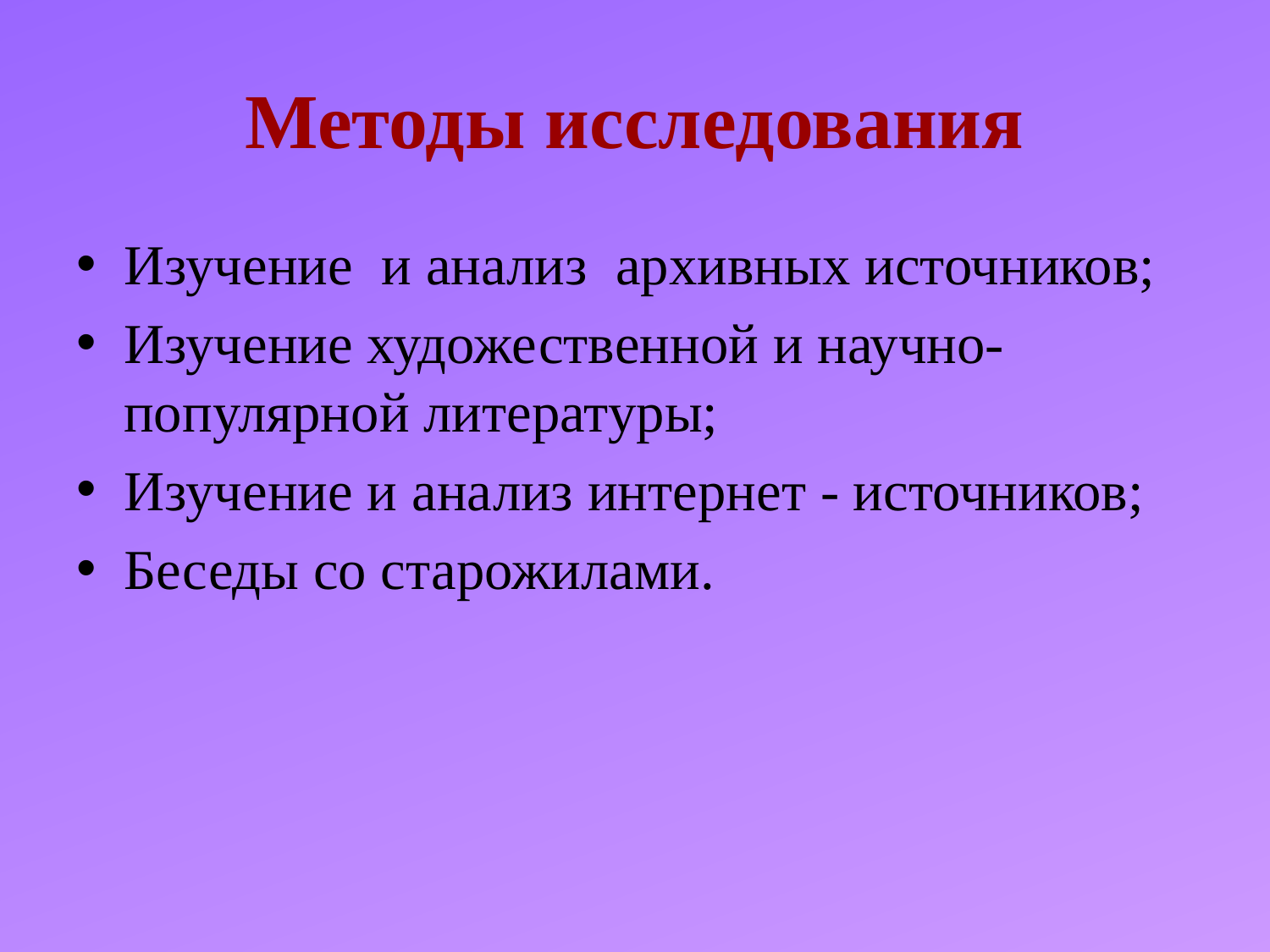

# Методы исследования
Изучение  и анализ  архивных источников;
Изучение художественной и научно- популярной литературы;
Изучение и анализ интернет - источников;
Беседы со старожилами.